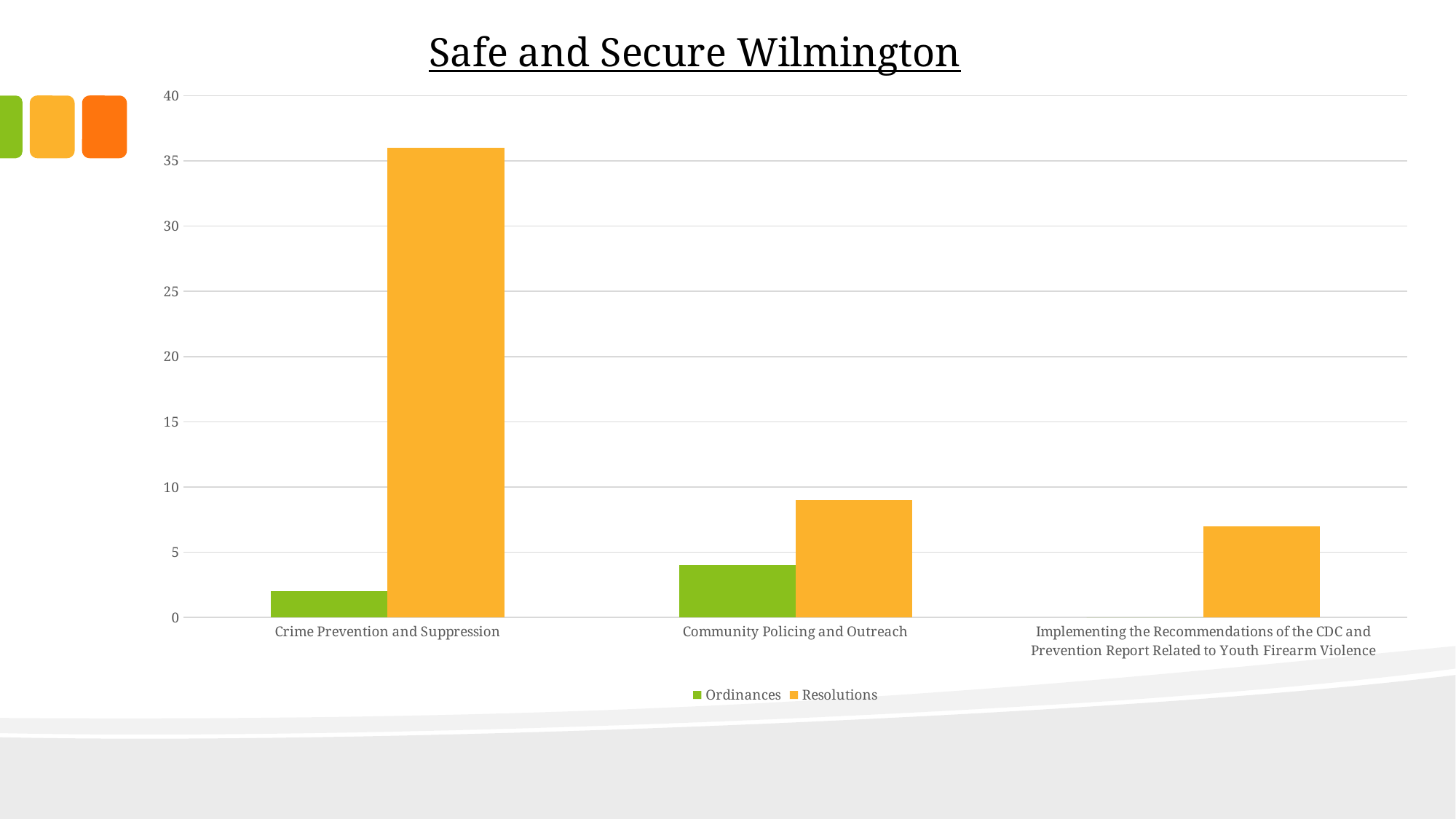

# Safe and Secure Wilmington

### Chart

| Category |  |  |
|---|---|---|
| Crime Prevention and Suppression | 2.0 | 36.0 |
| Community Policing and Outreach | 4.0 | 9.0 |
| Implementing the Recommendations of the CDC and Prevention Report Related to Youth Firearm Violence | 0.0 | 7.0 |